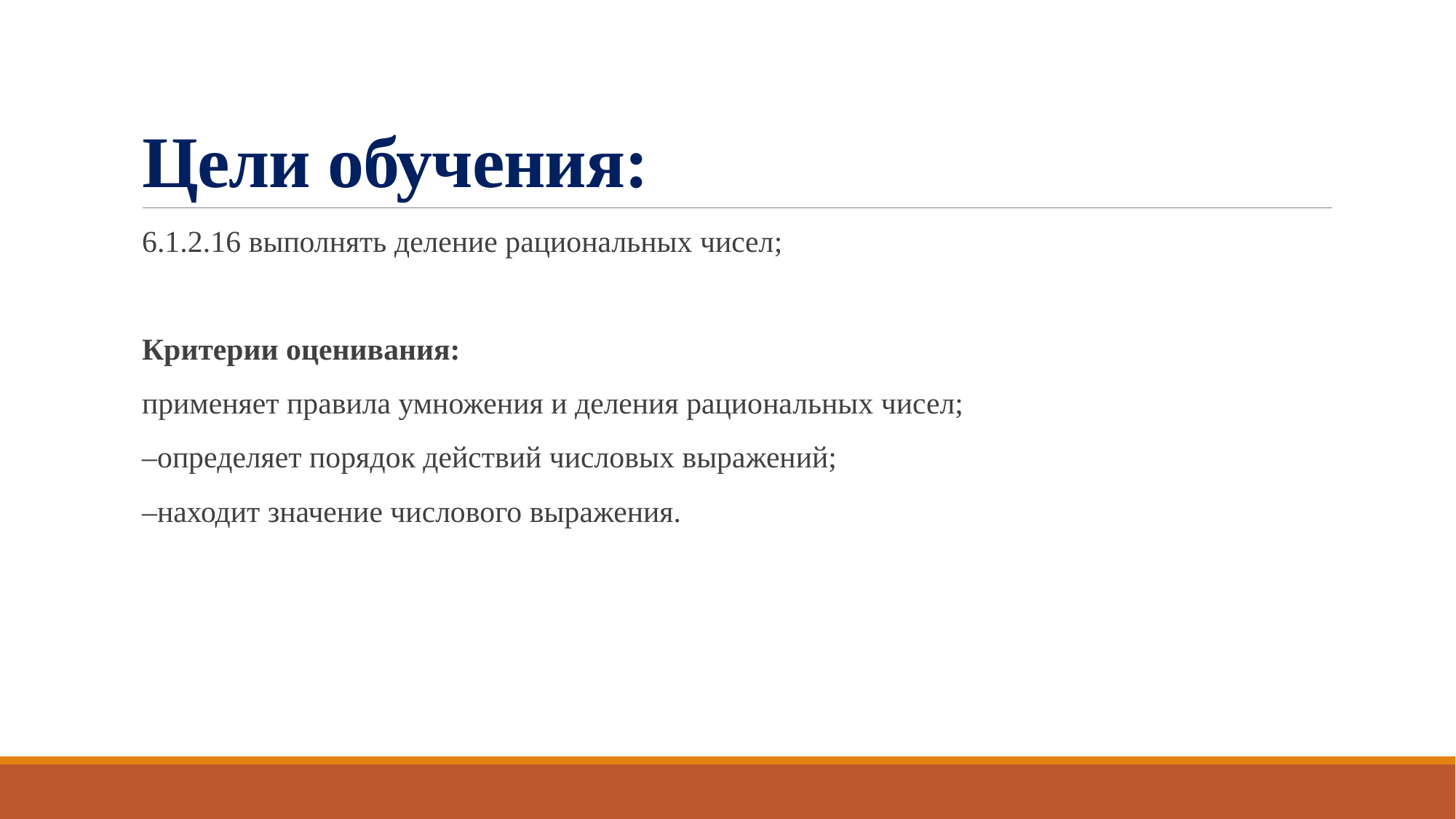

# Цели обучения:
6.1.2.16 выполнять деление рациональных чисел;

Критерии оценивания:
применяет правила умножения и деления рациональных чисел;
–определяет порядок действий числовых выражений;
–находит значение числового выражения.